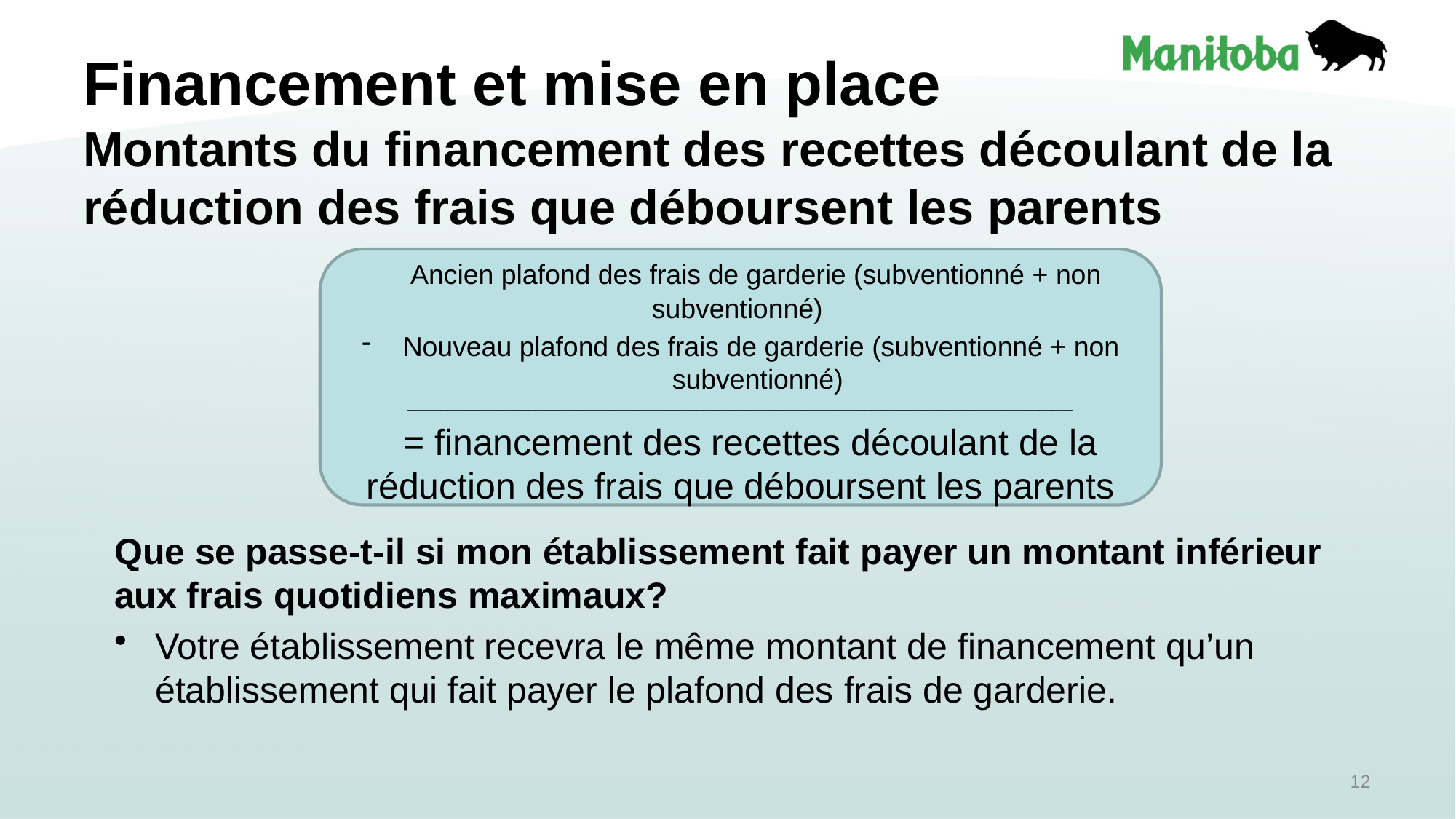

# Financement et mise en place Montants du financement des recettes découlant de la réduction des frais que déboursent les parents

Que se passe-t-il si mon établissement fait payer un montant inférieur aux frais quotidiens maximaux?
Votre établissement recevra le même montant de financement qu’un établissement qui fait payer le plafond des frais de garderie.
   Ancien plafond des frais de garderie (subventionné + non subventionné)
Nouveau plafond des frais de garderie (subventionné + non subventionné)
___________________________________________________________________________________________________
  = financement des recettes découlant de la réduction des frais que déboursent les parents
12